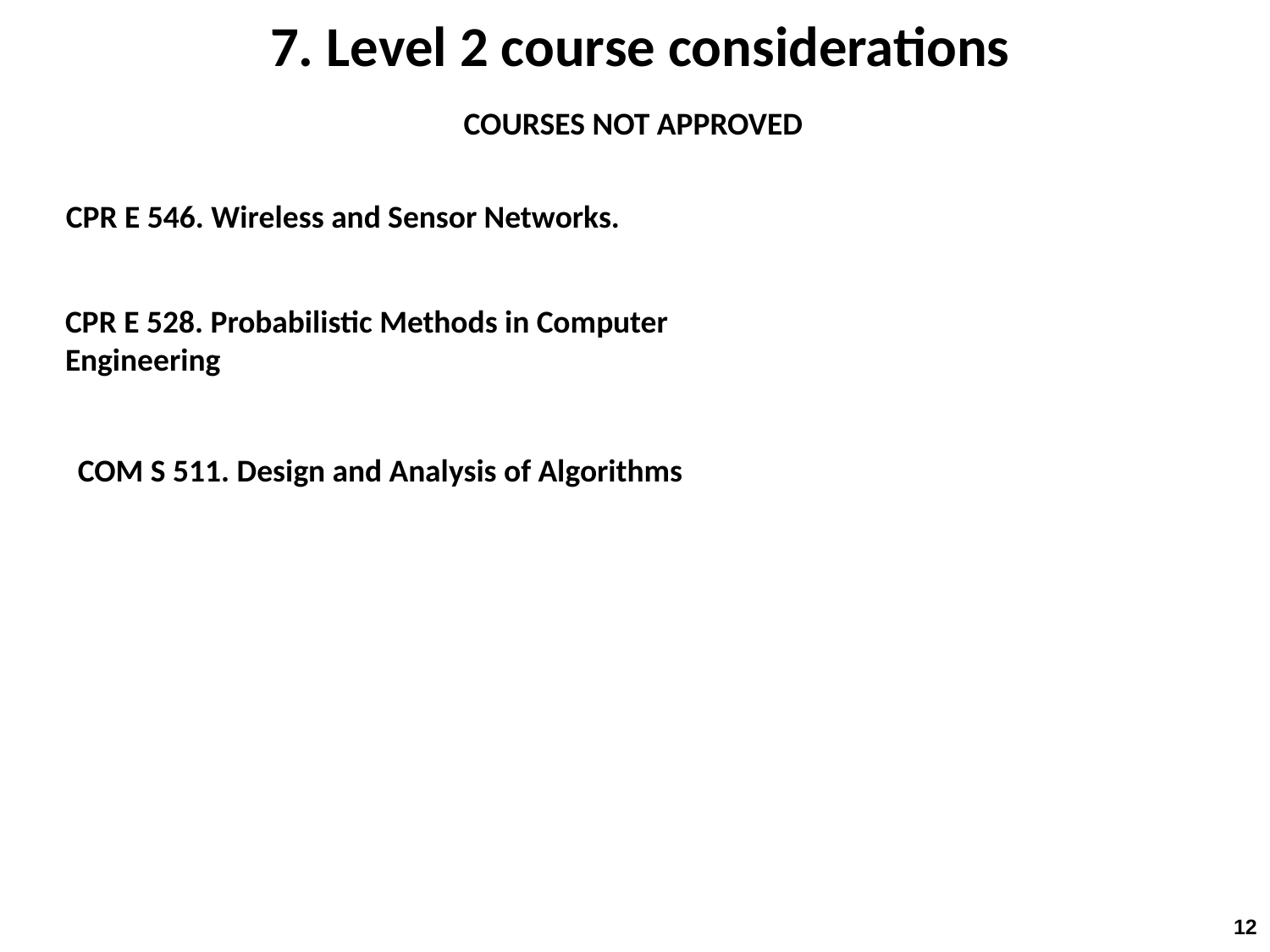

7. Level 2 course considerations
COURSES NOT APPROVED
CPR E 546. Wireless and Sensor Networks.
CPR E 528. Probabilistic Methods in Computer Engineering
COM S 511. Design and Analysis of Algorithms
12